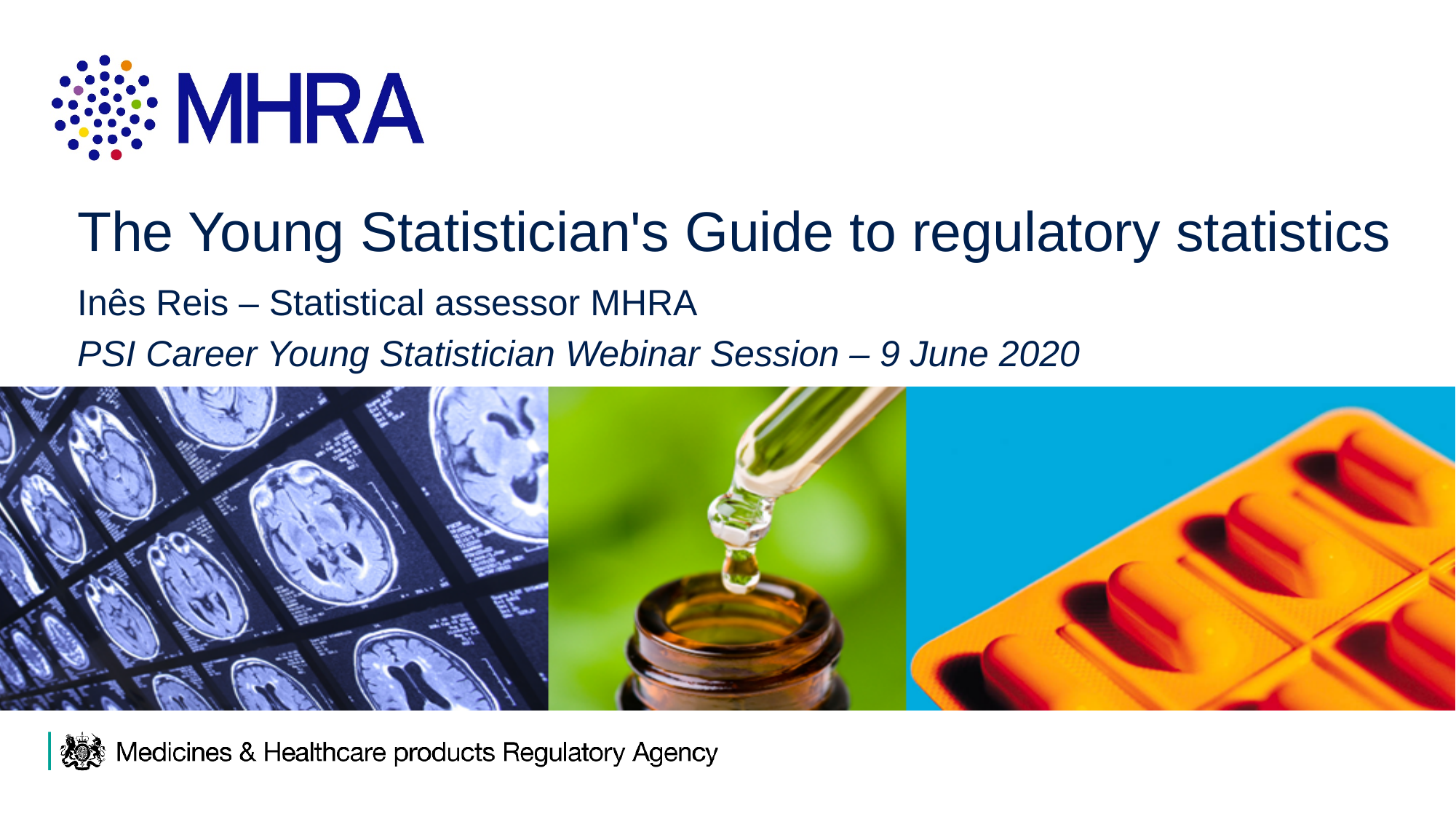

# The Young Statistician's Guide to regulatory statistics
Inês Reis – Statistical assessor MHRA
PSI Career Young Statistician Webinar Session – 9 June 2020